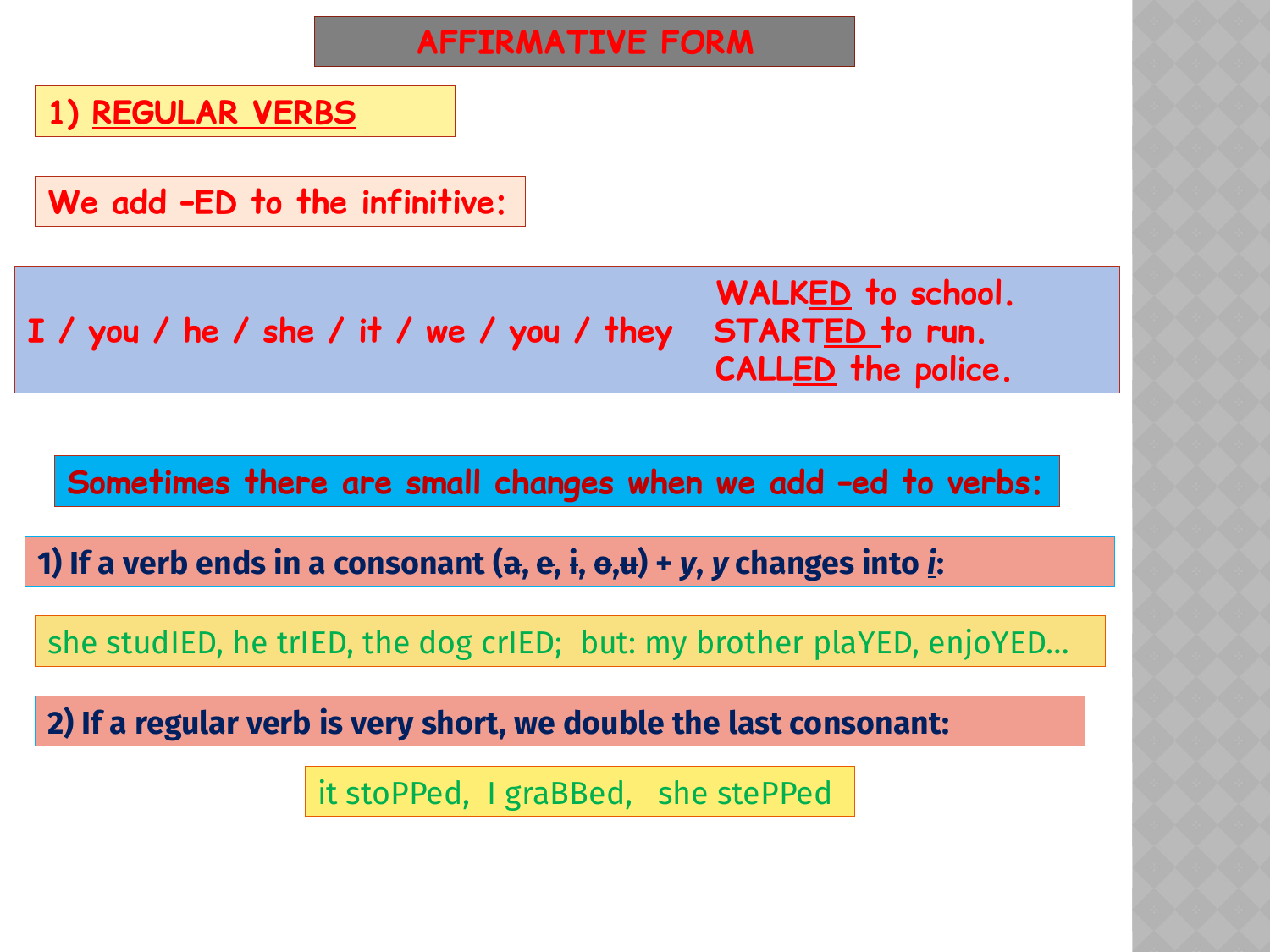

AFFIRMATIVE FORM
1) REGULAR VERBS
We add –ED to the infinitive:
                                                  WALKED to school.
I / you / he / she / it / we / you / they   STARTED to run.
                                                  CALLED the police.
Sometimes there are small changes when we add –ed to verbs:
1) If a verb ends in a consonant (a, e, i, o,u) + y, y changes into i:
she studIED, he trIED, the dog crIED;  but: my brother plaYED, enjoYED…
2) If a regular verb is very short, we double the last consonant:
it stoPPed,  I graBBed,   she stePPed